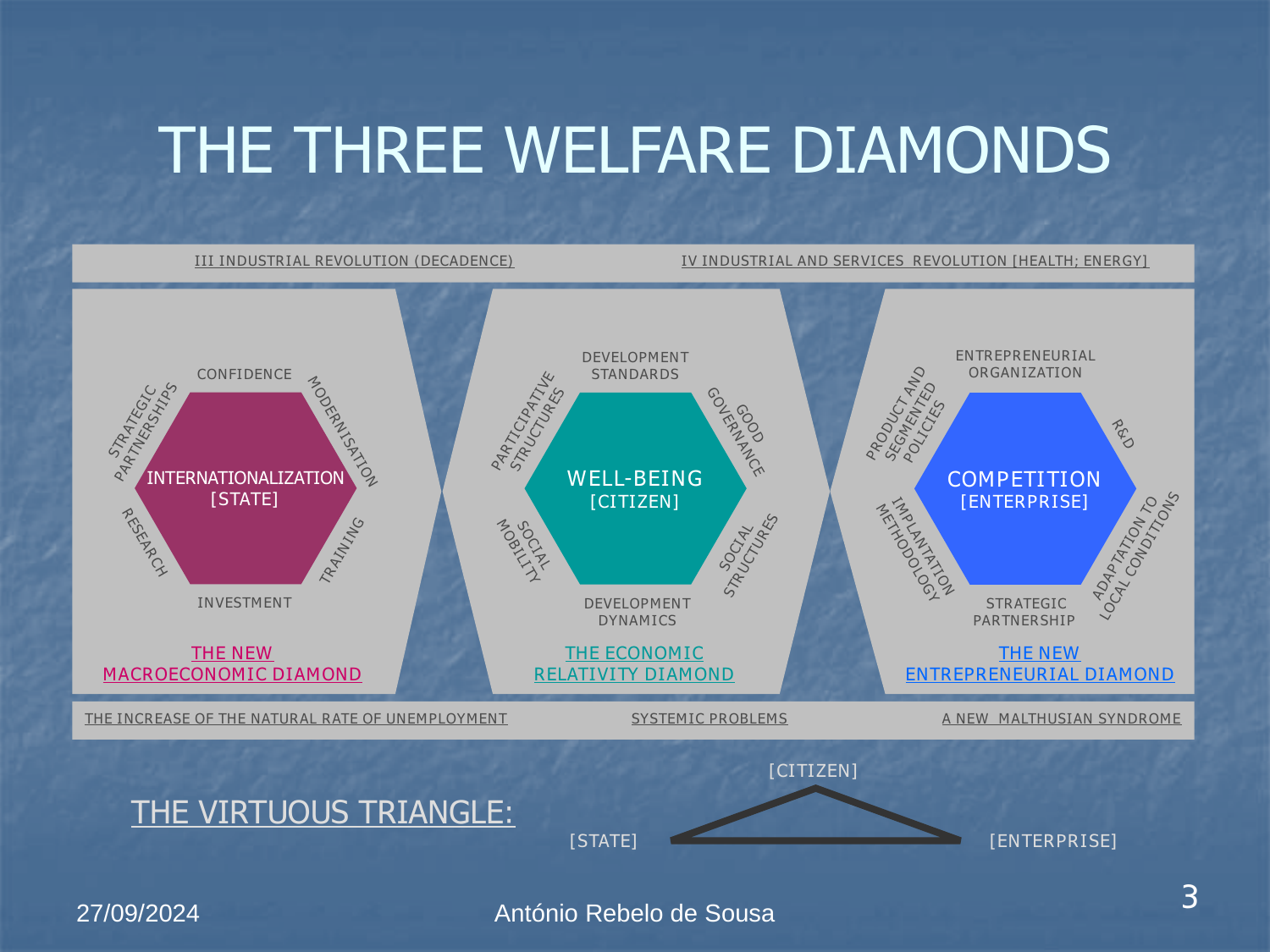

# THE THREE WELFARE DIAMONDS

III INDUSTRIAL REVOLUTION (DECADENCE)
IV INDUSTRIAL AND SERVICES  REVOLUTION [HEALTH; ENERGY]

ENTREPRENEURIAL
ORGANIZATION
DEVELOPMENT
STANDARDS
CONFIDENCE
PRODUCT AND
SEGMENTED
POLICIES
INTERNATIONALIZATION
[STATE]
WELL-BEING
[CITIZEN]
COMPETITION
[ENTERPRISE]
PARTICIPATIVE
STRUCTURES
STRATEGIC
PARTNERSHIPS
GOOD
GOVERNANCE
MODERNISATION
R&D
SOCIAL
MOBILITY
SOCIAL
STRUCTURES
IMPLANTATION
METHODOLOGY
ADAPTATION TO
LOCAL CONDITIONS
RESEARCH
TRAINING
INVESTMENT
DEVELOPMENT
DYNAMICS
STRATEGIC
PARTNERSHIP
THE NEW
MACROECONOMIC DIAMOND
THE NEW
ENTREPRENEURIAL DIAMOND
THE ECONOMIC
RELATIVITY DIAMOND

THE INCREASE OF THE NATURAL RATE OF UNEMPLOYMENT
A NEW  MALTHUSIAN SYNDROME
SYSTEMIC PROBLEMS
[CITIZEN]

[STATE]
[ENTERPRISE]
THE VIRTUOUS TRIANGLE:
27/09/2024
António Rebelo de Sousa
3